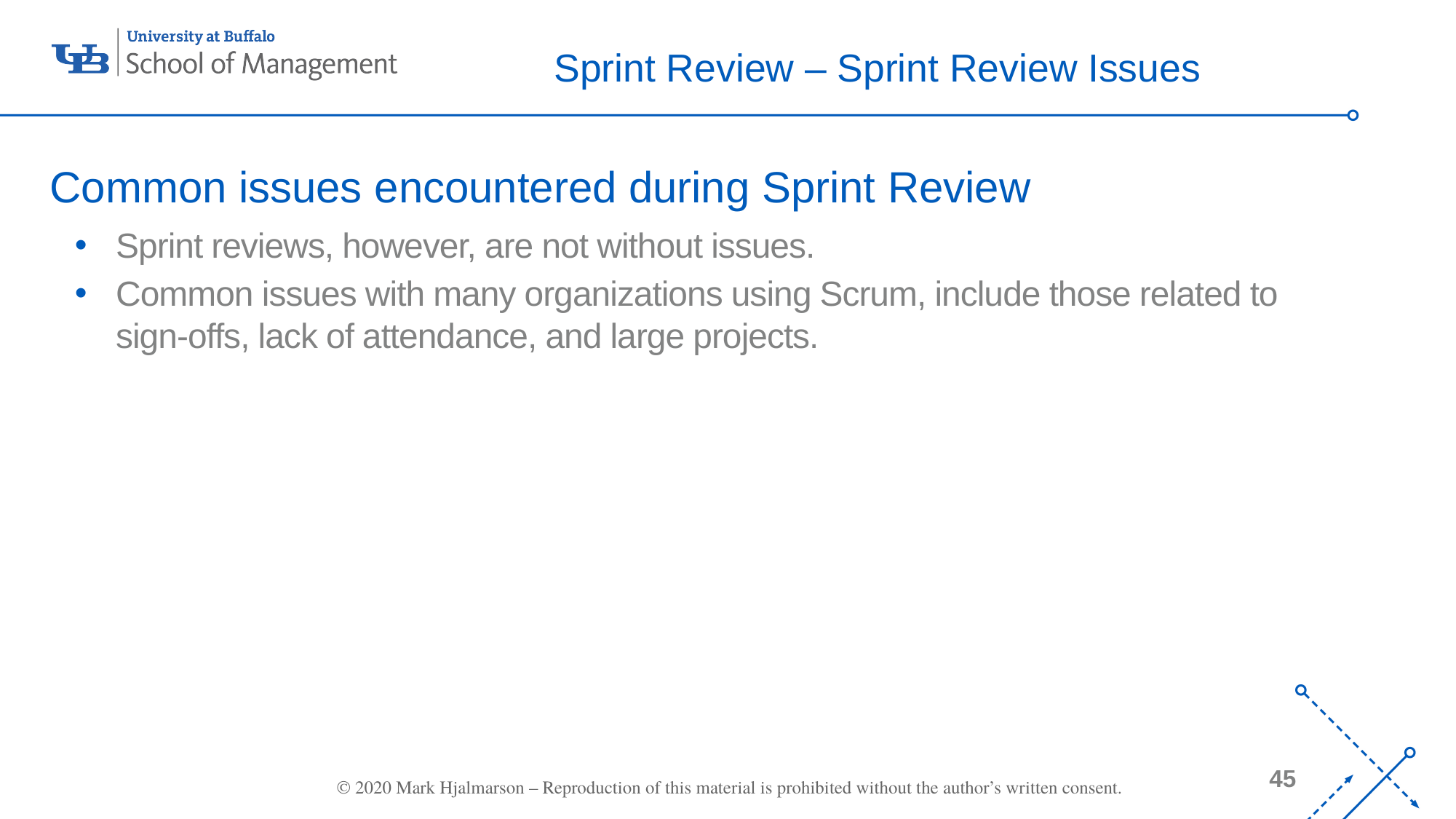

# Sprint Review – Sprint Review Issues
Common issues encountered during Sprint Review
Sprint reviews, however, are not without issues.
Common issues with many organizations using Scrum, include those related to sign-offs, lack of attendance, and large projects.